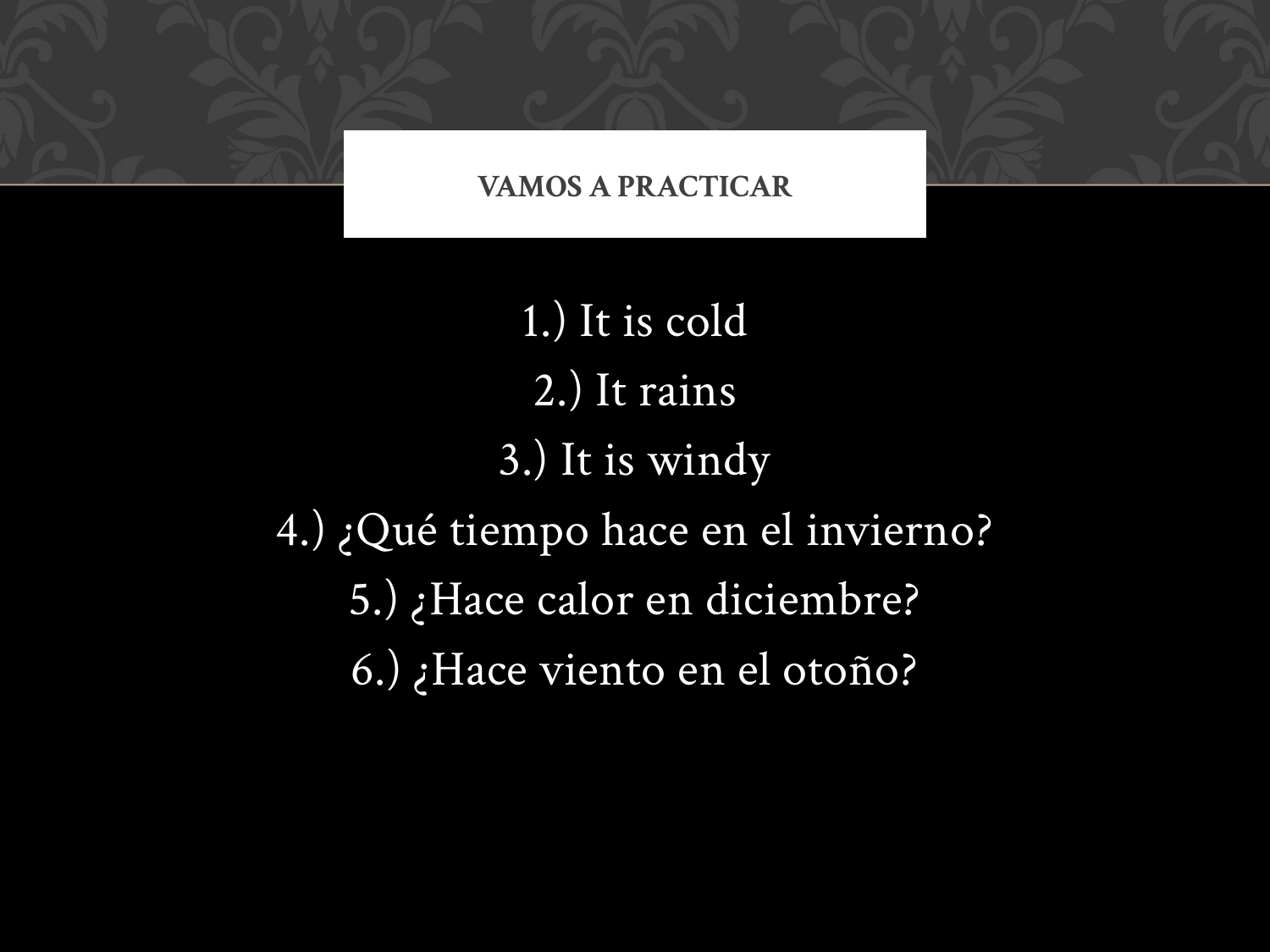

# Vamos a practicar
1.) It is cold
2.) It rains
3.) It is windy
4.) ¿Qué tiempo hace en el invierno?
5.) ¿Hace calor en diciembre?
6.) ¿Hace viento en el otoño?